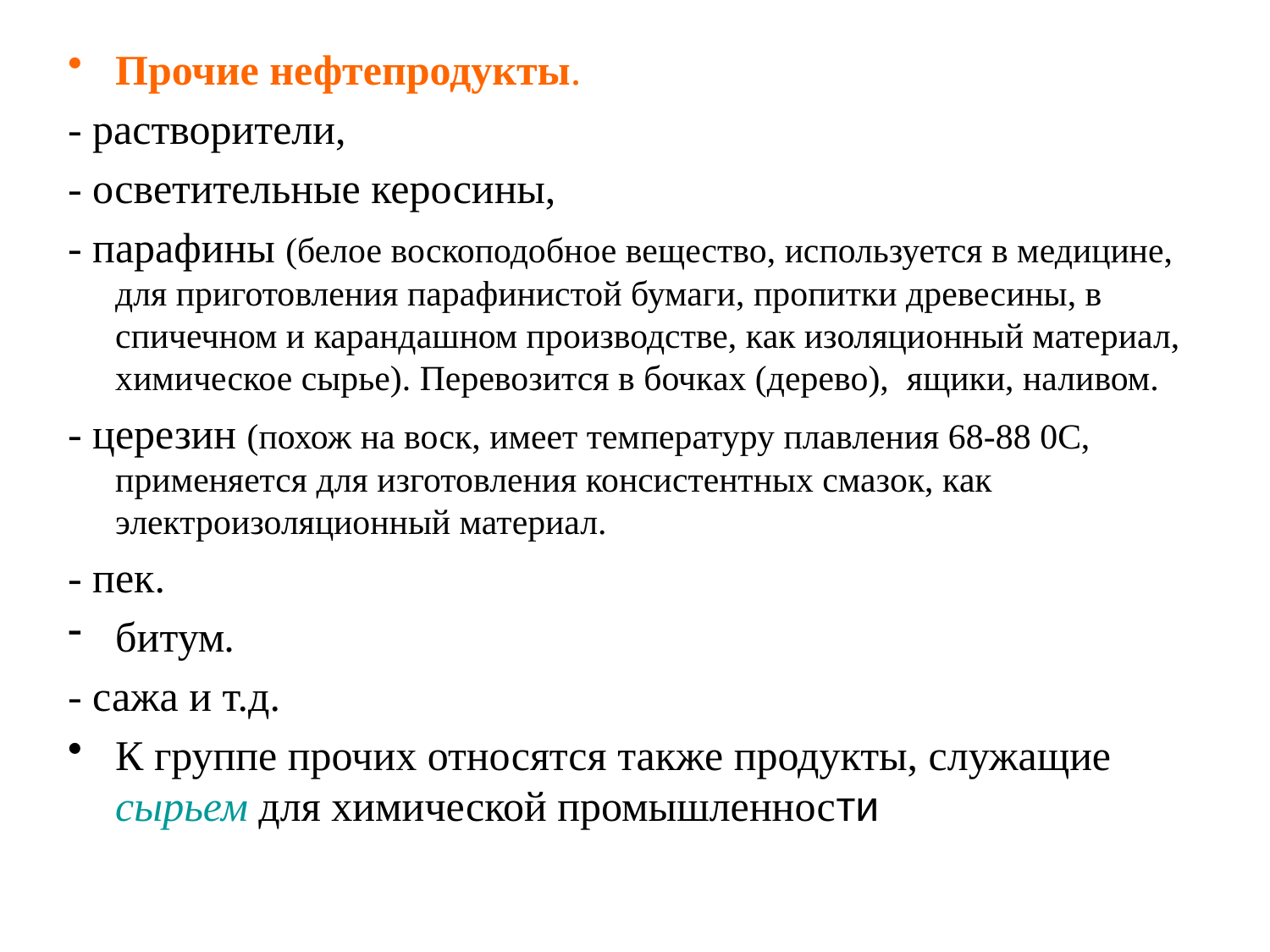

# Прочие нефтепродукты.
- растворители,
- осветительные керосины,
- парафины (белое воскоподобное вещество, используется в медицине, для приготовления парафинистой бумаги, пропитки древесины, в спичечном и карандашном производстве, как изоляционный материал, химическое сырье). Перевозится в бочках (дерево),  ящики, наливом.
- церезин (похож на воск, имеет температуру плавления 68-88 0С, применяется для изготовления консистентных смазок, как электроизоляционный материал.
- пек.
битум.
- сажа и т.д.
К группе прочих относятся также продукты, служащие сырьем для химической промышленности